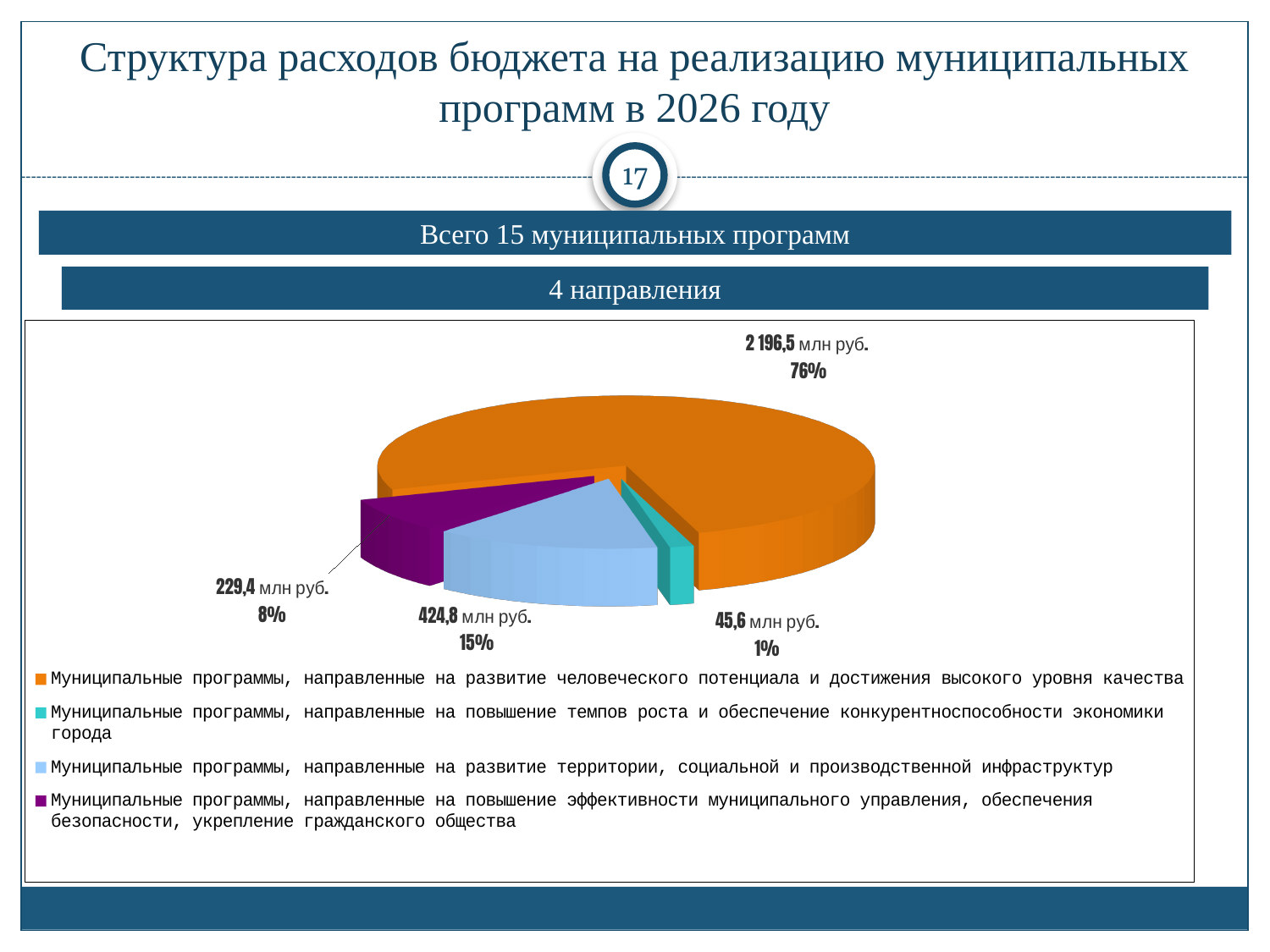

# Структура расходов бюджета на реализацию муниципальных программ в 2026 году
17
Всего 15 муниципальных программ
4 направления

[unsupported chart]